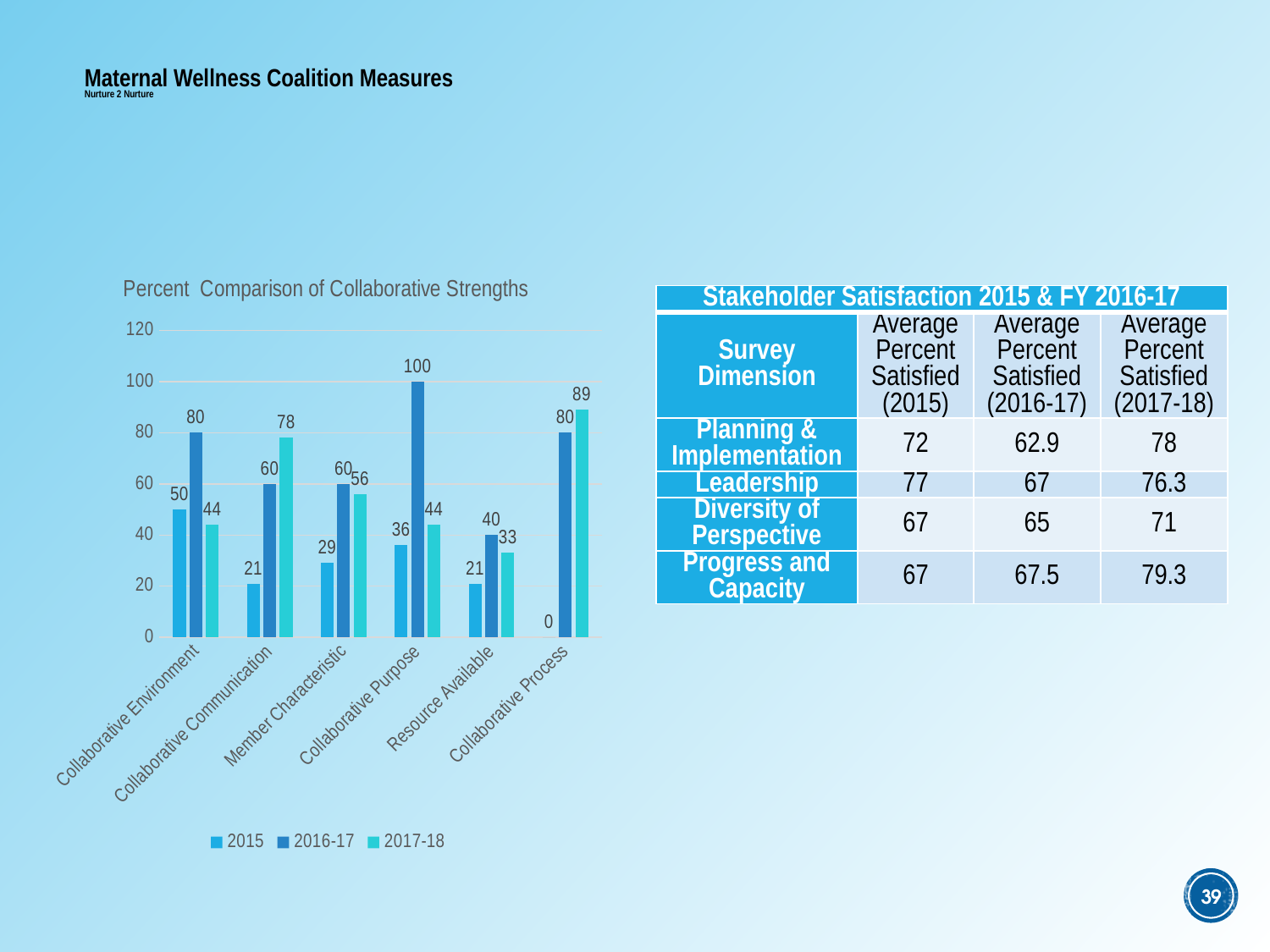

# Maternal Wellness Coalition Measures Nurture 2 Nurture

### Chart: Percent  Comparison of Collaborative Strengths

| Category | 2015 | 2016-17 | 2017-18 |
|---|---|---|---|
| Collaborative Environment | 50.0 | 80.0 | 44.0 |
| Collaborative Communication | 21.0 | 60.0 | 78.0 |
| Member Characteristic | 29.0 | 60.0 | 56.0 |
| Collaborative Purpose | 36.0 | 100.0 | 44.0 |
| Resource Available | 21.0 | 40.0 | 33.0 |
| Collaborative Process | 0.0 | 80.0 | 89.0 |
| Stakeholder Satisfaction 2015 & FY 2016-17 |  |  |  |
| --- | --- | --- | --- |
| Survey Dimension | Average Percent Satisfied (2015) | Average Percent Satisfied (2016-17) | Average Percent Satisfied (2017-18) |
| Planning & Implementation | 72 | 62.9 | 78 |
| Leadership | 77 | 67 | 76.3 |
| Diversity of Perspective | 67 | 65 | 71 |
| Progress and Capacity | 67 | 67.5 | 79.3 |
39